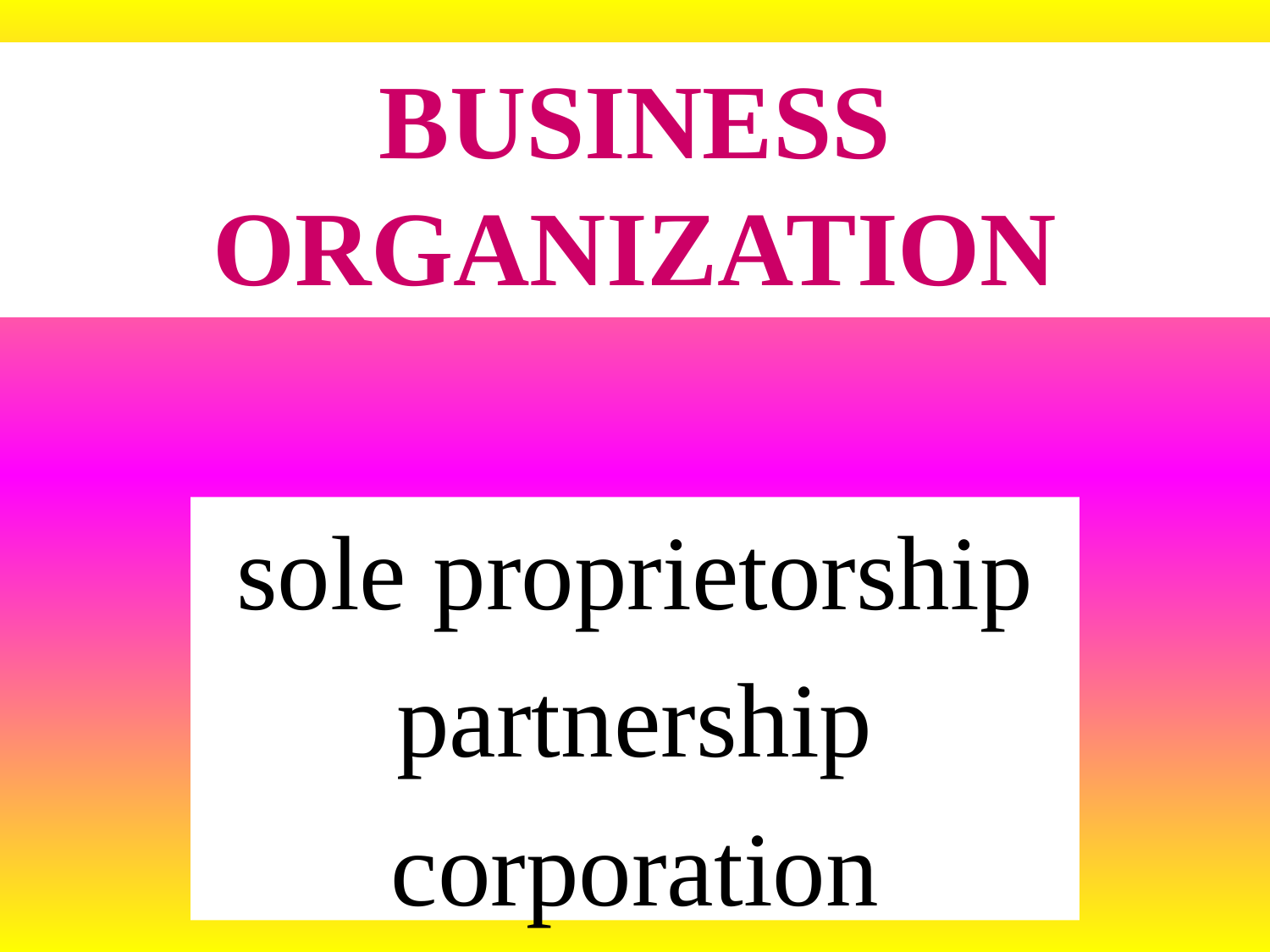

# BUSINESS ORGANIZATION
sole proprietorship
partnership
corporation